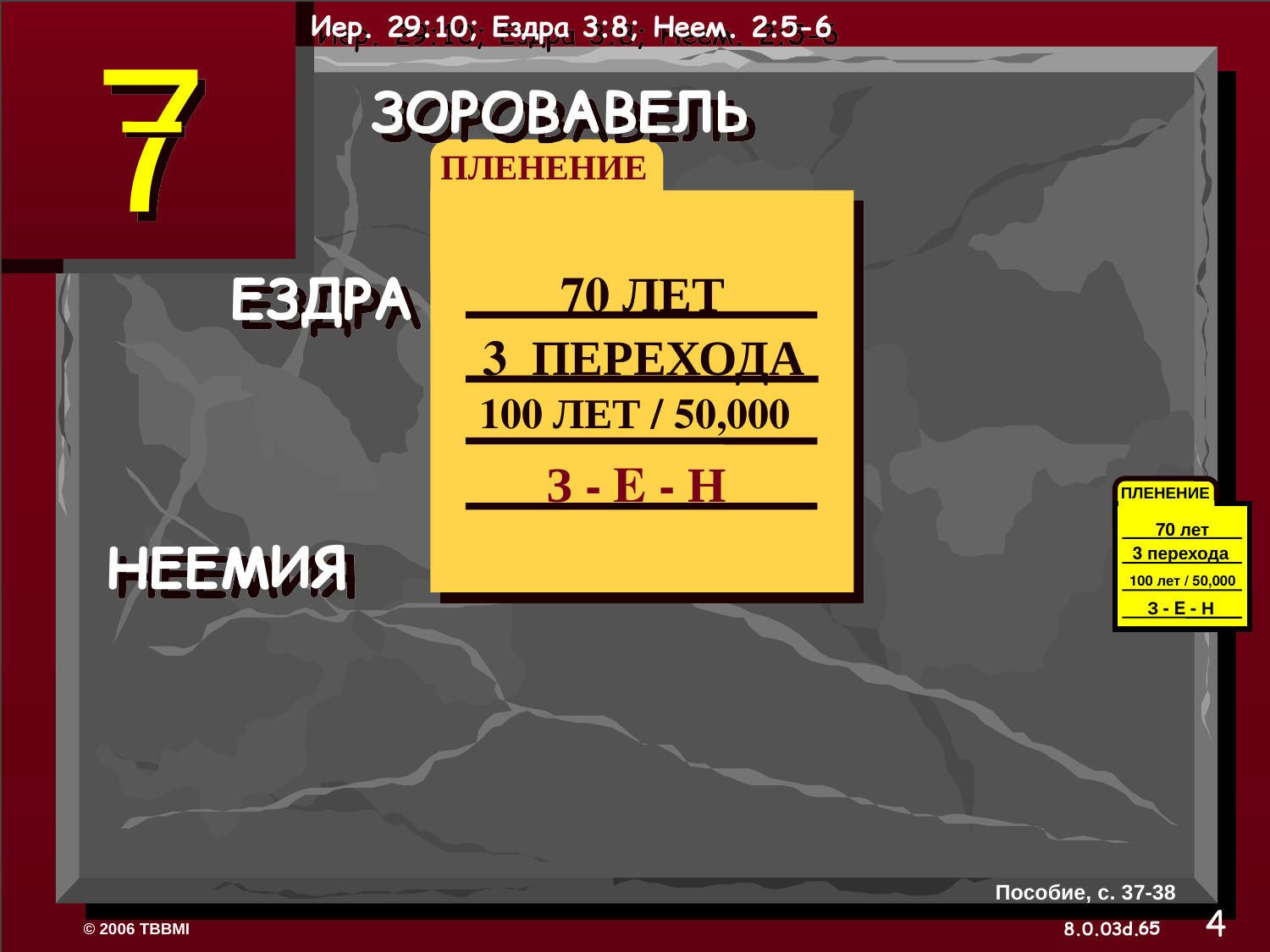

Иер. 29:10; Ездра 3:8; Неем. 2:5-6

ЗОРОВАВЕЛЬ
ПЛЕНЕНИЕ

70 ЛЕТ
ЕЗДРА

3  ПЕРЕХОДА

100 ЛЕТ / 50,000

З - E - Н
 ПЛЕНЕНИЕ

70 лет

3 перехода

  100 лет / 50,000
З - E - Н

НЕЕМИЯ

Пособие, с. 37-38
4

65